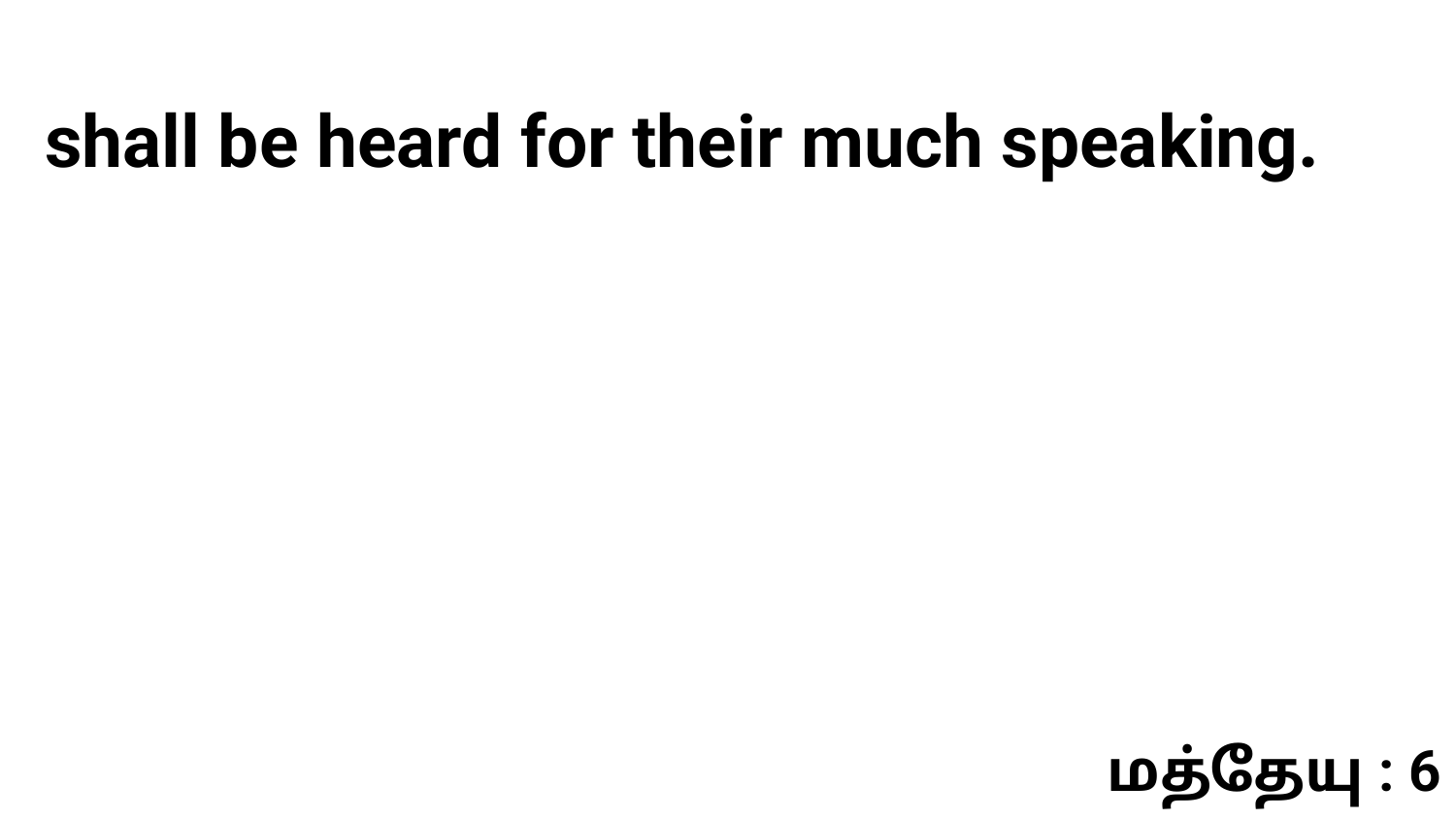

shall be heard for their much speaking.
மத்தேயு : 6